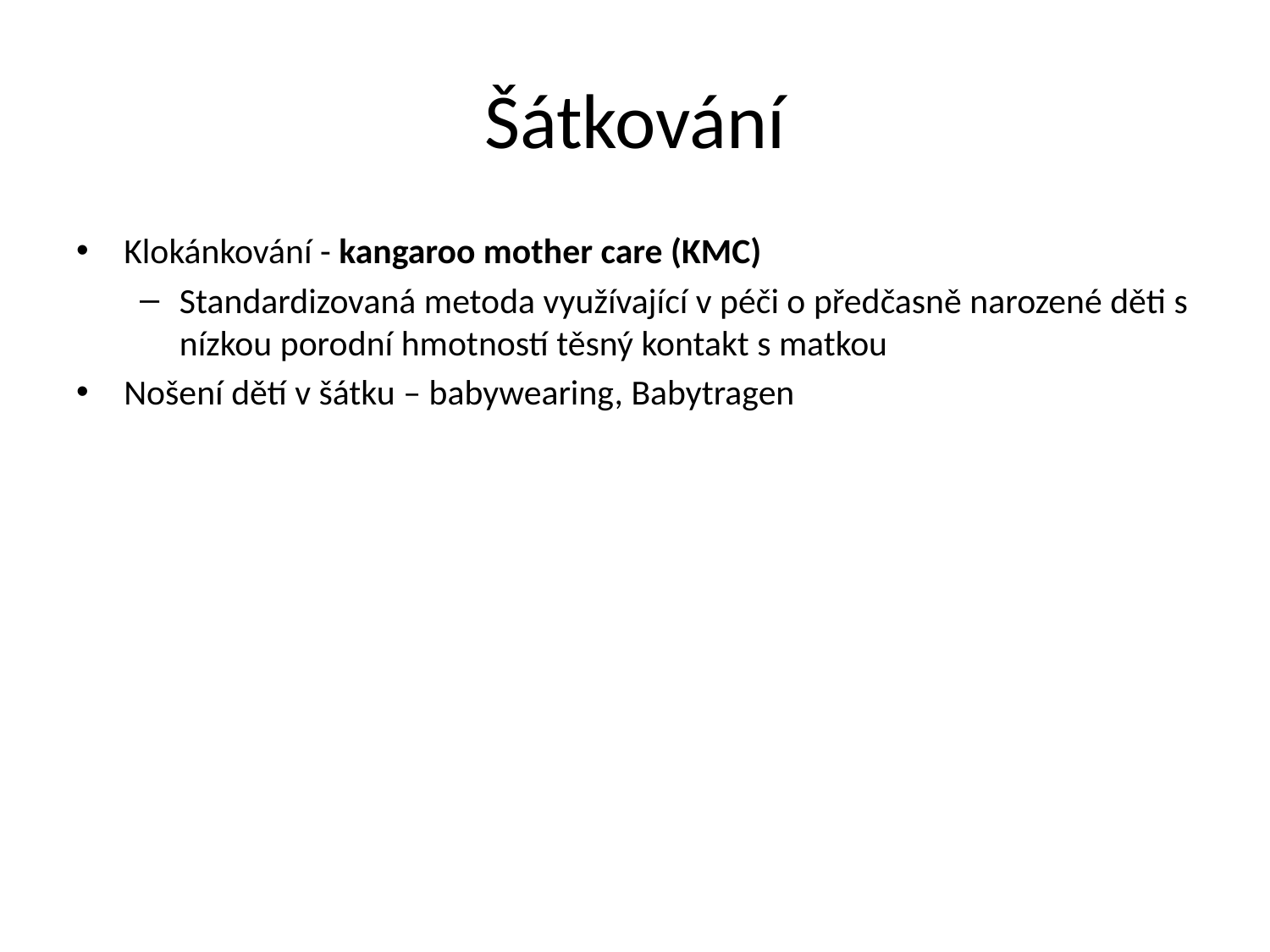

# Šátkování
Klokánkování - kangaroo mother care (KMC)
Standardizovaná metoda využívající v péči o předčasně narozené děti s nízkou porodní hmotností těsný kontakt s matkou
Nošení dětí v šátku – babywearing, Babytragen